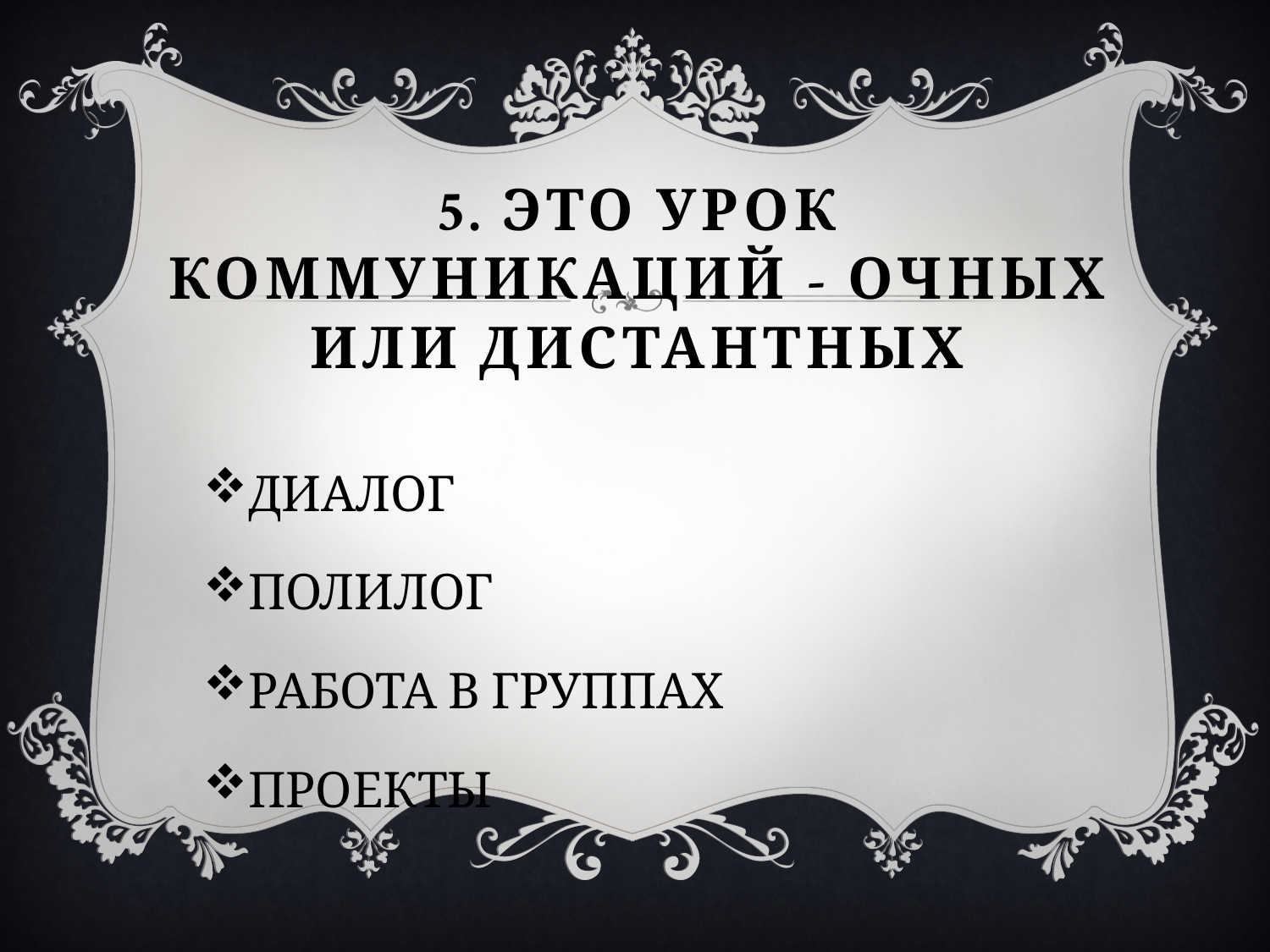

# 5. Это урок коммуникаций - очных или дистантных
ДИАЛОГ
ПОЛИЛОГ
РАБОТА В ГРУППАХ
ПРОЕКТЫ